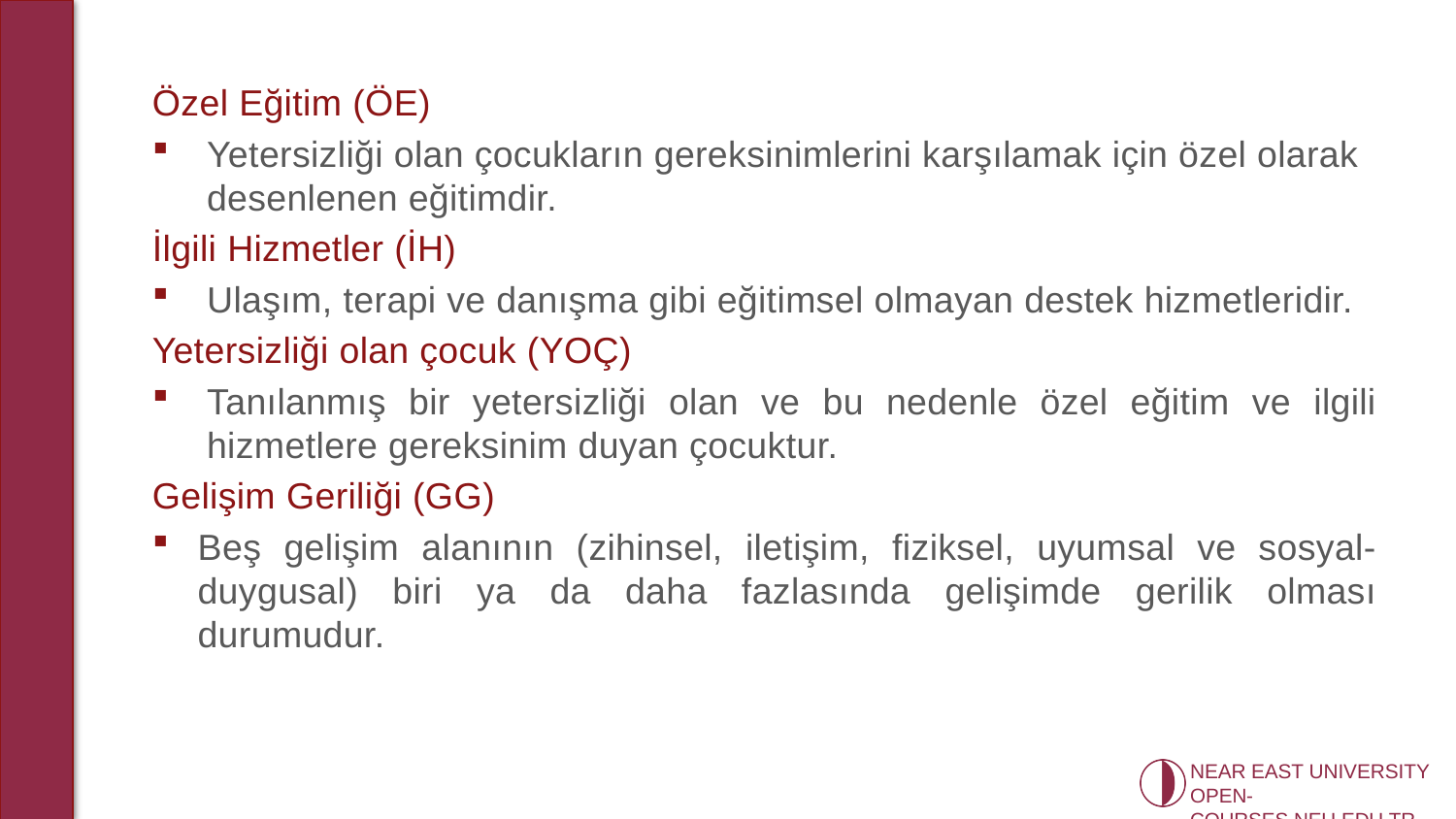

Özel Eğitim (ÖE)
Yetersizliği olan çocukların gereksinimlerini karşılamak için özel olarak desenlenen eğitimdir.
İlgili Hizmetler (İH)
Ulaşım, terapi ve danışma gibi eğitimsel olmayan destek hizmetleridir.
Yetersizliği olan çocuk (YOÇ)
Tanılanmış bir yetersizliği olan ve bu nedenle özel eğitim ve ilgili hizmetlere gereksinim duyan çocuktur.
Gelişim Geriliği (GG)
Beş gelişim alanının (zihinsel, iletişim, fiziksel, uyumsal ve sosyal-duygusal) biri ya da daha fazlasında gelişimde gerilik olması durumudur.